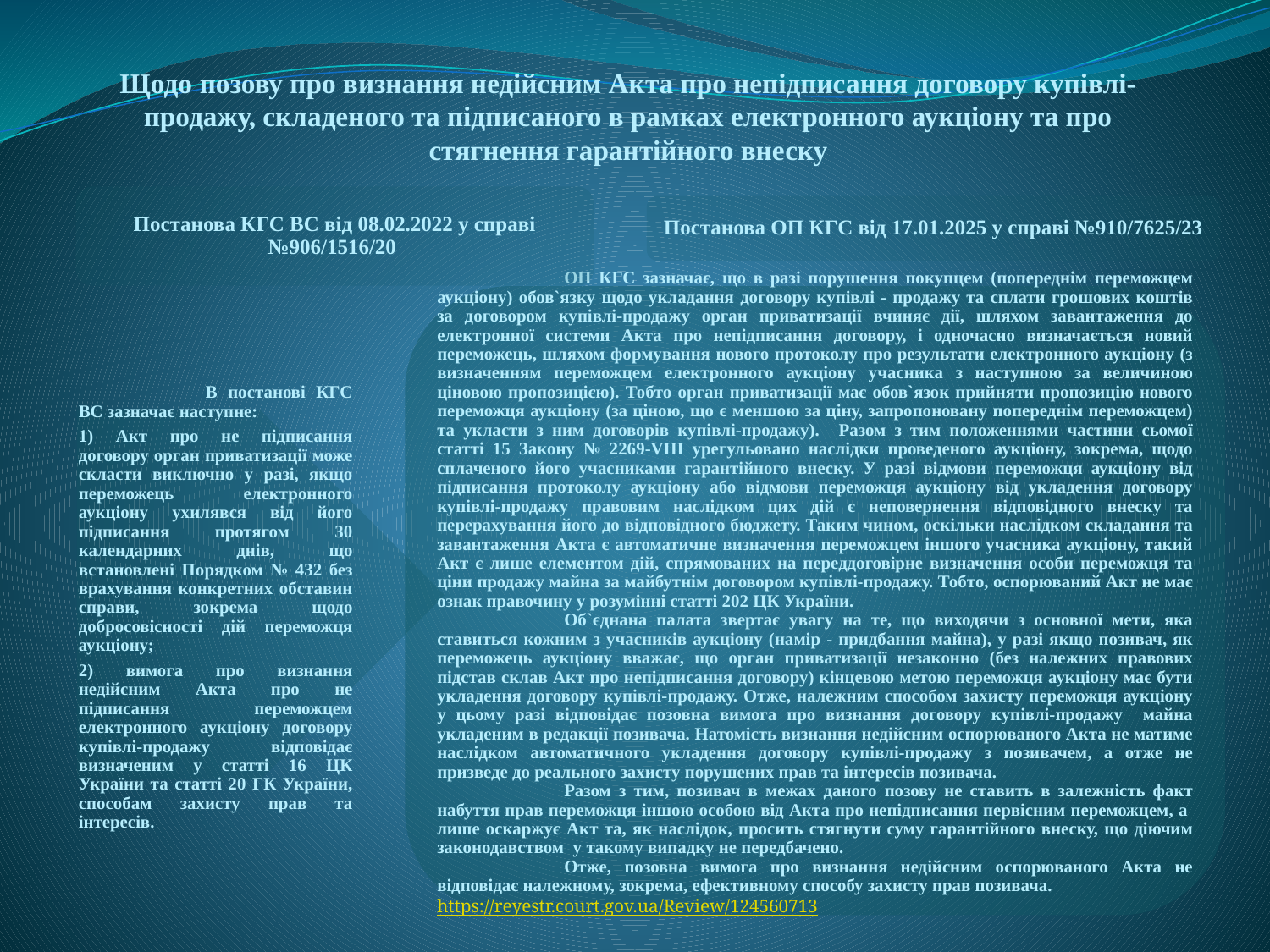

Постанова КГС ВС від 08.02.2022 у справі №906/1516/20

Щодо позову про визнання недійсним Акта про непідписання договору купівлі-продажу, складеного та підписаного в рамках електронного аукціону та про стягнення гарантійного внеску

Постанова ОП КГС від 17.01.2025 у справі №910/7625/23
	ОП КГС зазначає, що в разі порушення покупцем (попереднім переможцем аукціону) обов`язку щодо укладання договору купівлі - продажу та сплати грошових коштів за договором купівлі-продажу орган приватизації вчиняє дії, шляхом завантаження до електронної системи Акта про непідписання договору, і одночасно визначається новий переможець, шляхом формування нового протоколу про результати електронного аукціону (з визначенням переможцем електронного аукціону учасника з наступною за величиною ціновою пропозицією). Тобто орган приватизації має обов`язок прийняти пропозицію нового переможця аукціону (за ціною, що є меншою за ціну, запропоновану попереднім переможцем) та укласти з ним договорів купівлі-продажу).	Разом з тим положеннями частини сьомої статті 15 Закону № 2269-VIII урегульовано наслідки проведеного аукціону, зокрема, щодо сплаченого його учасниками гарантійного внеску. У разі відмови переможця аукціону від підписання протоколу аукціону або відмови переможця аукціону від укладення договору купівлі-продажу правовим наслідком цих дій є неповернення відповідного внеску та перерахування його до відповідного бюджету. Таким чином, оскільки наслідком складання та завантаження Акта є автоматичне визначення переможцем іншого учасника аукціону, такий Акт є лише елементом дій, спрямованих на переддоговірне визначення особи переможця та ціни продажу майна за майбутнім договором купівлі-продажу. Тобто, оспорюваний Акт не має ознак правочину у розумінні статті 202 ЦК України.
	Об`єднана палата звертає увагу на те, що виходячи з основної мети, яка ставиться кожним з учасників аукціону (намір - придбання майна), у разі якщо позивач, як переможець аукціону вважає, що орган приватизації незаконно (без належних правових підстав склав Акт про непідписання договору) кінцевою метою переможця аукціону має бути укладення договору купівлі-продажу. Отже, належним способом захисту переможця аукціону у цьому разі відповідає позовна вимога про визнання договору купівлі-продажу  майна укладеним в редакції позивача. Натомість визнання недійсним оспорюваного Акта не матиме наслідком автоматичного укладення договору купівлі-продажу з позивачем, а отже не призведе до реального захисту порушених прав та інтересів позивача.
	Разом з тим, позивач в межах даного позову не ставить в залежність факт набуття прав переможця іншою особою від Акта про непідписання первісним переможцем, а  лише оскаржує Акт та, як наслідок, просить стягнути суму гарантійного внеску, що діючим законодавством  у такому випадку не передбачено.
	Отже, позовна вимога про визнання недійсним оспорюваного Акта не відповідає належному, зокрема, ефективному способу захисту прав позивача.
https://reyestr.court.gov.ua/Review/124560713

	В постанові КГС ВС зазначає наступне:
1) Акт про не підписання договору орган приватизації може скласти виключно у разі, якщо переможець електронного аукціону ухилявся від його підписання протягом 30 календарних днів, що встановлені Порядком № 432 без врахування конкретних обставин справи, зокрема щодо добросовісності дій переможця аукціону;
2) вимога про визнання недійсним Акта про не підписання переможцем електронного аукціону договору купівлі-продажу відповідає визначеним у статті 16 ЦК України та статті 20 ГК України, способам захисту прав та інтересів.